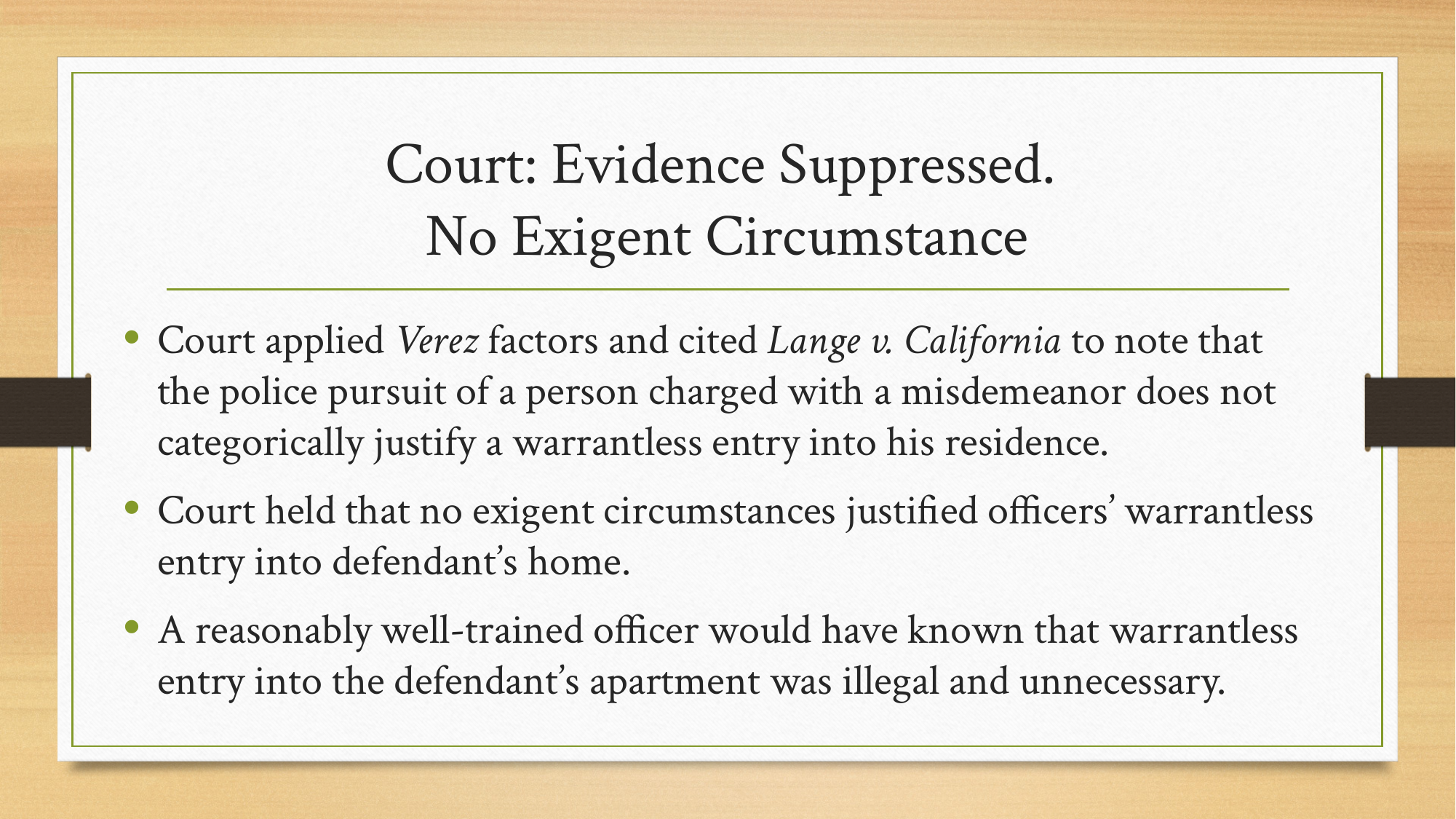

# Court: Evidence Suppressed. No Exigent Circumstance
Court applied Verez factors and cited Lange v. California to note that the police pursuit of a person charged with a misdemeanor does not categorically justify a warrantless entry into his residence.
Court held that no exigent circumstances justified officers’ warrantless entry into defendant’s home.
A reasonably well-trained officer would have known that warrantless entry into the defendant’s apartment was illegal and unnecessary.